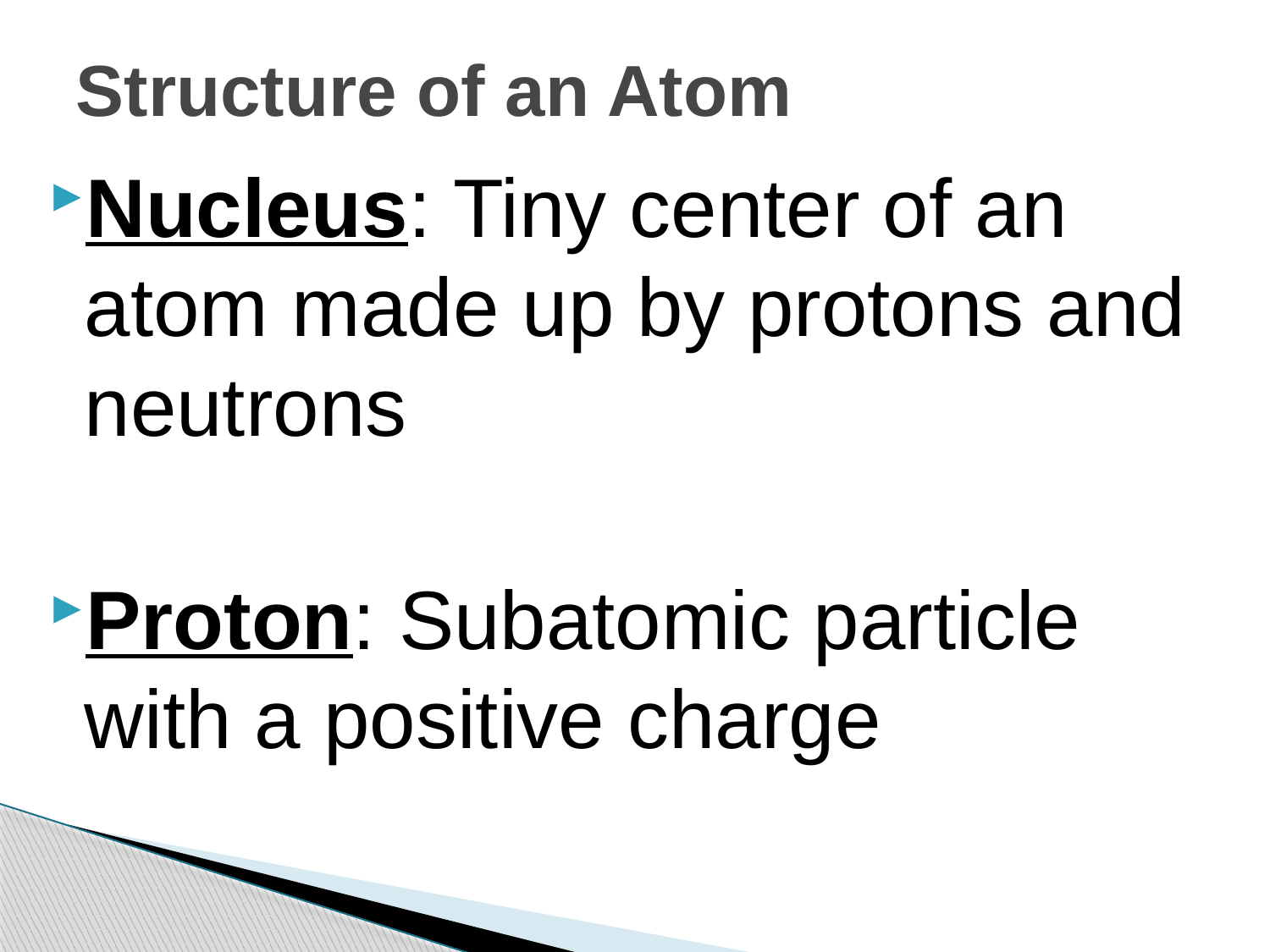

# Structure of an Atom
Nucleus: Tiny center of an atom made up by protons and neutrons

Proton: Subatomic particle with a positive charge